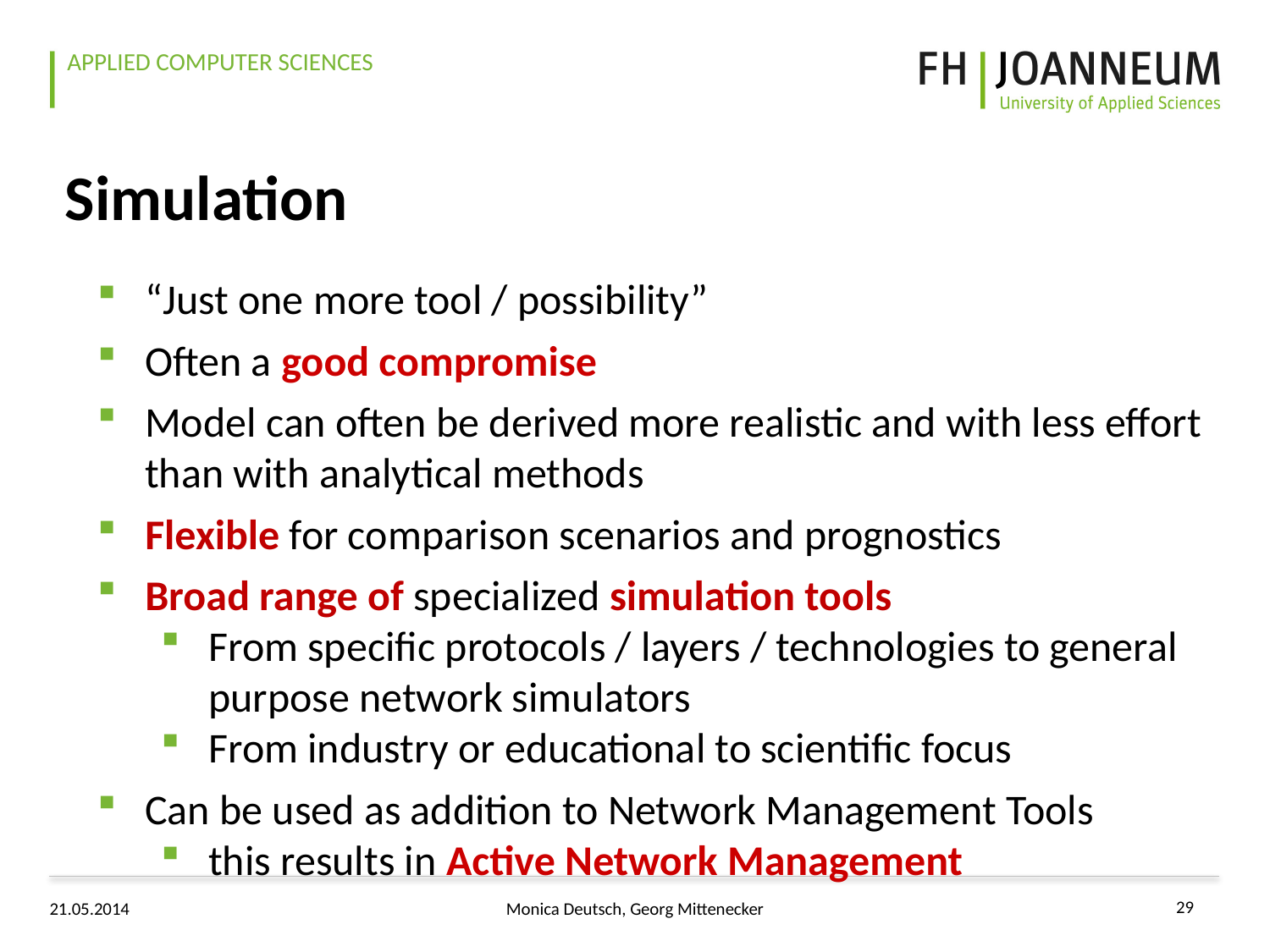

# Simulation
“Just one more tool / possibility”
Often a good compromise
Model can often be derived more realistic and with less effort than with analytical methods
Flexible for comparison scenarios and prognostics
Broad range of specialized simulation tools
From specific protocols / layers / technologies to general purpose network simulators
From industry or educational to scientific focus
Can be used as addition to Network Management Tools
this results in Active Network Management
21.05.2014
Monica Deutsch, Georg Mittenecker
29